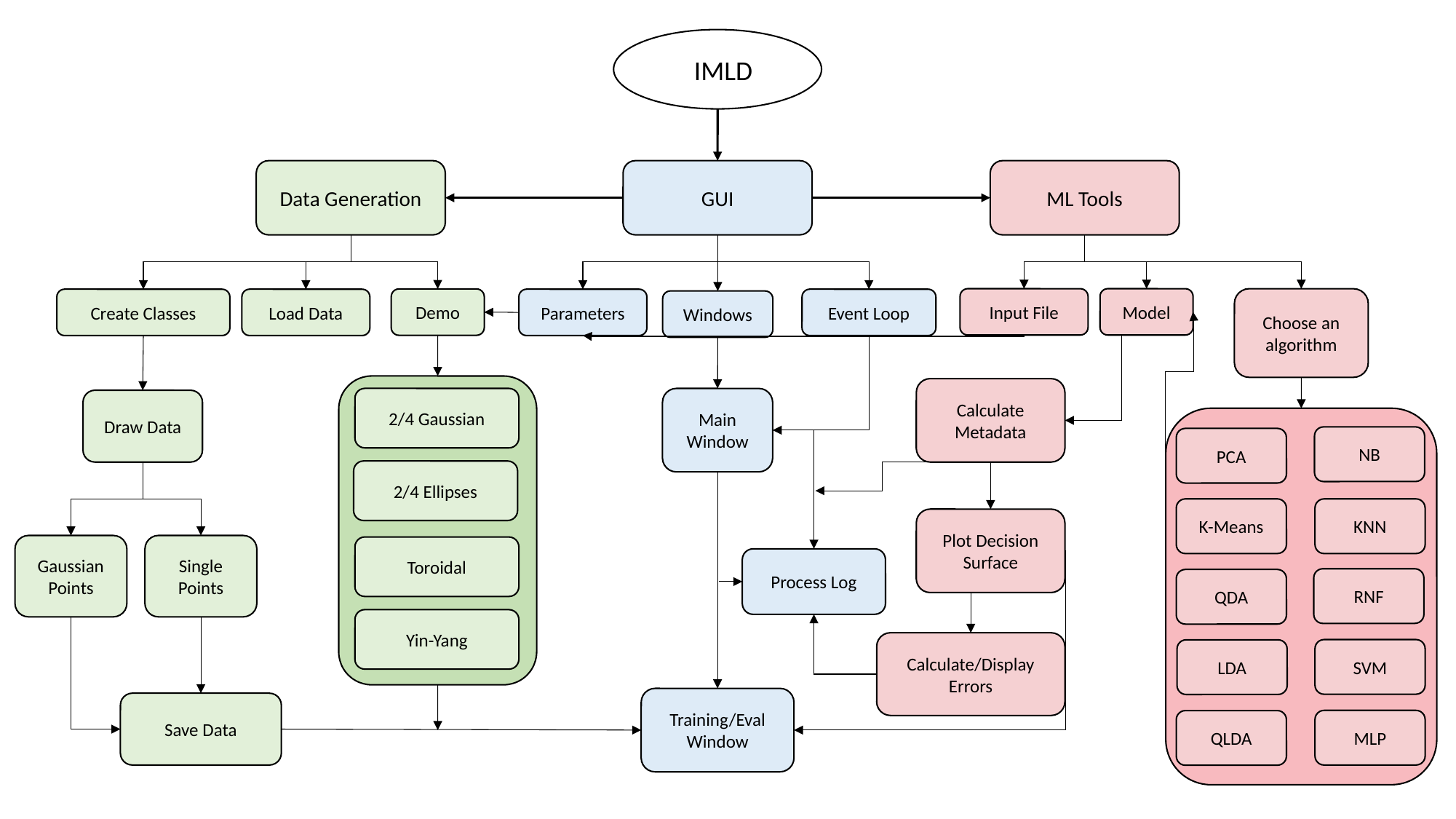

LIMLD
Data Generation
GUI
ML Tools
Input File
Model
Choose an algorithm
Demo
Event Loop
Parameters
Create Classes
Load Data
Windows

Calculate Metadata
2/4 Gaussian
Main Window
Draw Data

NB
PCA
2/4 Ellipses
K-Means
KNN
Plot Decision Surface
Gaussian Points
Single Points
Toroidal
Process Log
RNF
QDA
Yin-Yang
Calculate/Display Errors
SVM
LDA
Training/Eval Window
Save Data
MLP
QLDA